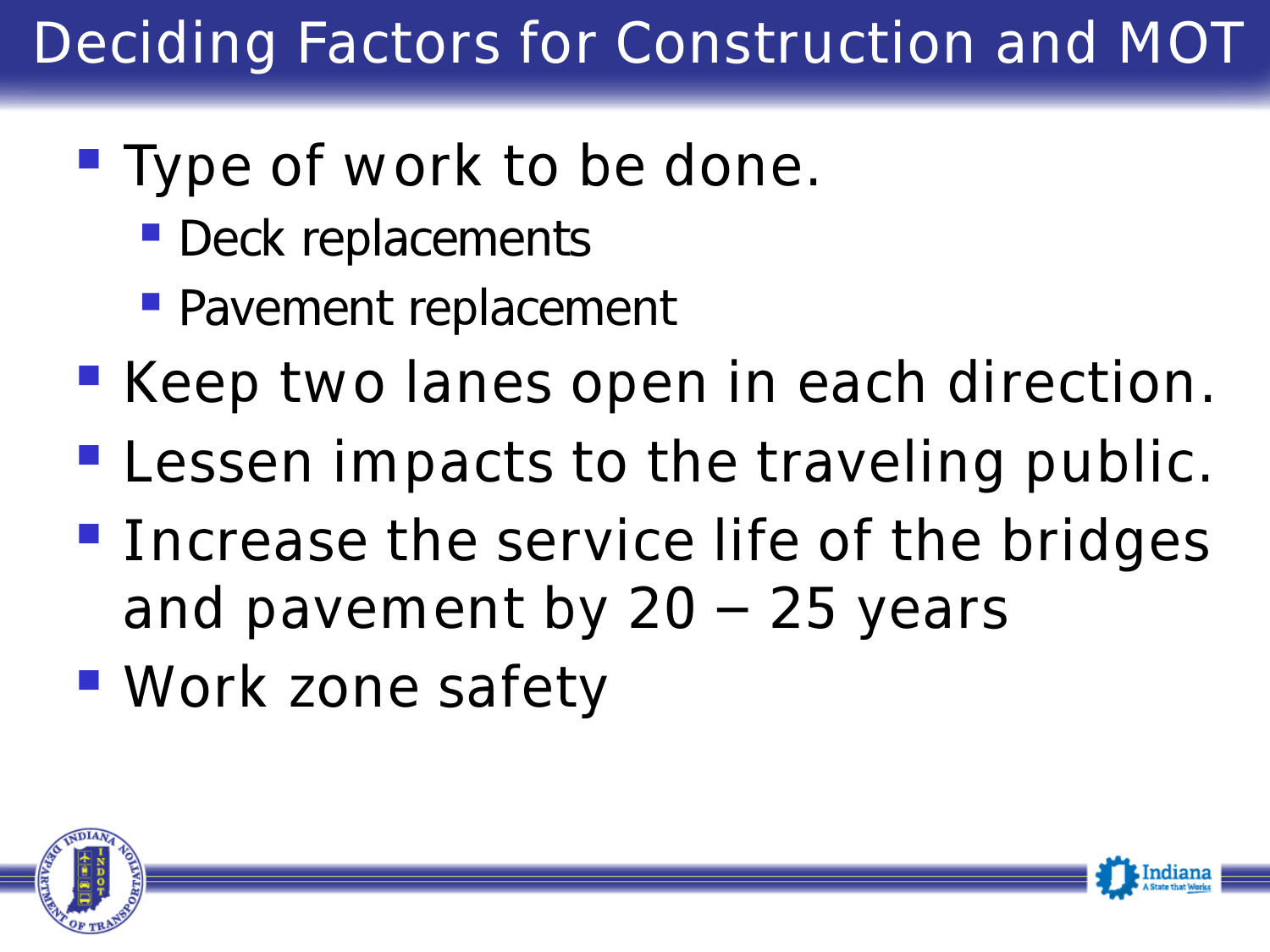

# Deciding Factors for Construction and MOT
Type of work to be done.
Deck replacements
Pavement replacement
Keep two lanes open in each direction.
Lessen impacts to the traveling public.
Increase the service life of the bridges and pavement by 20 – 25 years
Work zone safety